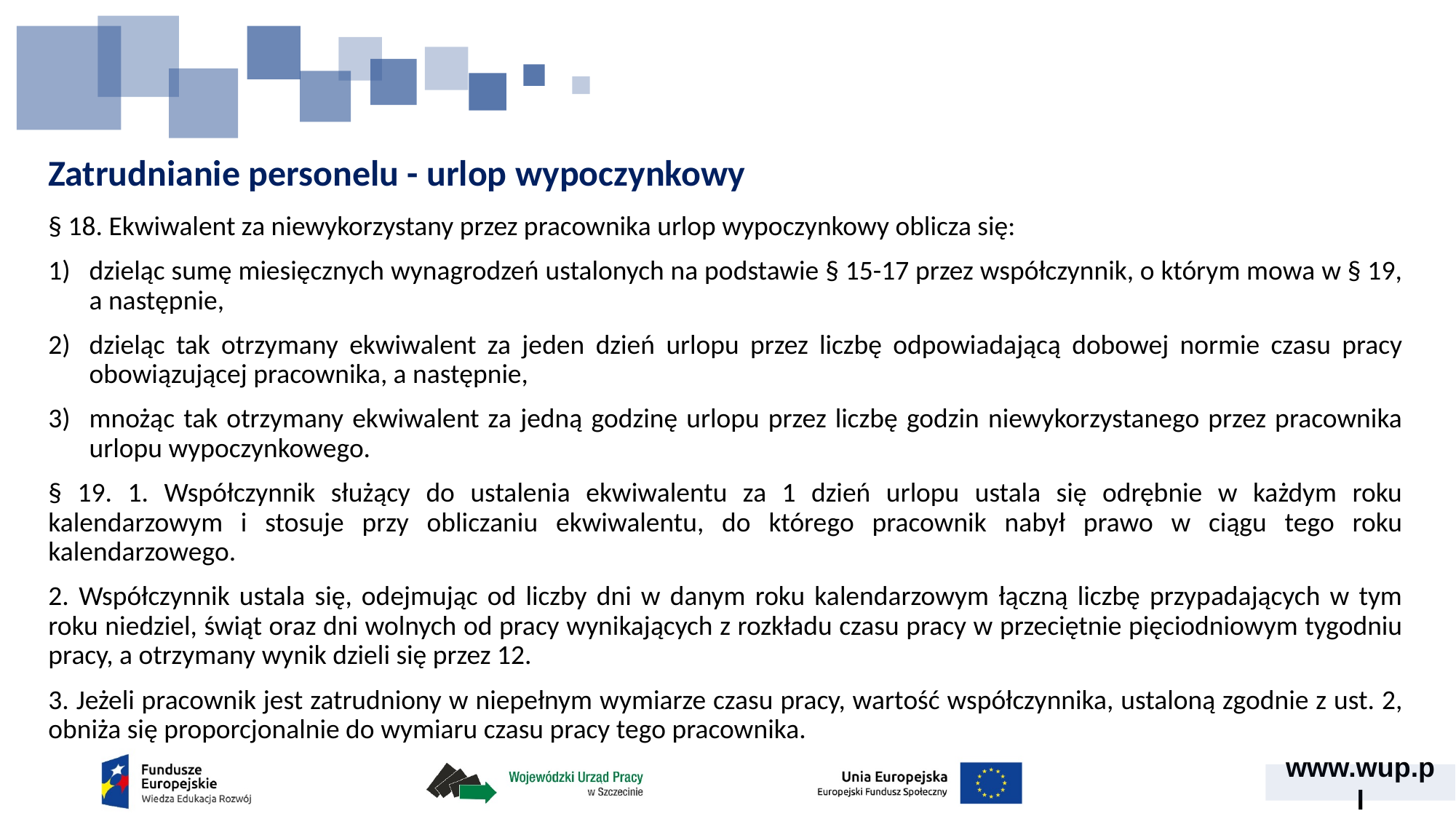

# Zatrudnianie personelu - urlop wypoczynkowy
§ 18. Ekwiwalent za niewykorzystany przez pracownika urlop wypoczynkowy oblicza się:
dzieląc sumę miesięcznych wynagrodzeń ustalonych na podstawie § 15-17 przez współczynnik, o którym mowa w § 19, a następnie,
dzieląc tak otrzymany ekwiwalent za jeden dzień urlopu przez liczbę odpowiadającą dobowej normie czasu pracy obowiązującej pracownika, a następnie,
mnożąc tak otrzymany ekwiwalent za jedną godzinę urlopu przez liczbę godzin niewykorzystanego przez pracownika urlopu wypoczynkowego.
§ 19. 1. Współczynnik służący do ustalenia ekwiwalentu za 1 dzień urlopu ustala się odrębnie w każdym roku kalendarzowym i stosuje przy obliczaniu ekwiwalentu, do którego pracownik nabył prawo w ciągu tego roku kalendarzowego.
2. Współczynnik ustala się, odejmując od liczby dni w danym roku kalendarzowym łączną liczbę przypadających w tym roku niedziel, świąt oraz dni wolnych od pracy wynikających z rozkładu czasu pracy w przeciętnie pięciodniowym tygodniu pracy, a otrzymany wynik dzieli się przez 12.
3. Jeżeli pracownik jest zatrudniony w niepełnym wymiarze czasu pracy, wartość współczynnika, ustaloną zgodnie z ust. 2, obniża się proporcjonalnie do wymiaru czasu pracy tego pracownika.